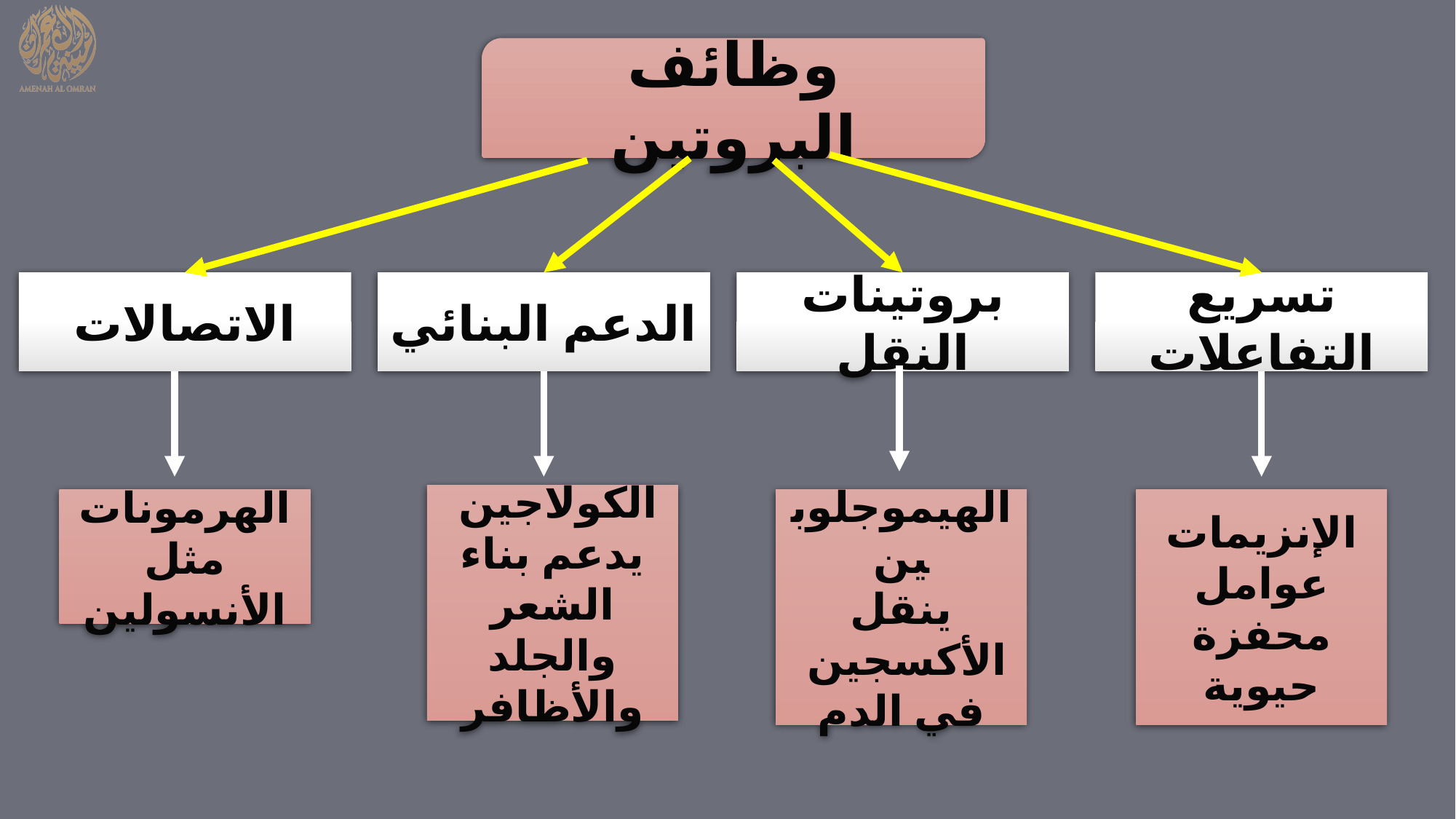

وظائف البروتين
الاتصالات
الدعم البنائي
بروتينات النقل
تسريع التفاعلات
الكولاجين
يدعم بناء الشعر والجلد والأظافر
الهرمونات
مثل الأنسولين
الهيموجلوبين
ينقل الأكسجين
في الدم
الإنزيمات عوامل محفزة حيوية